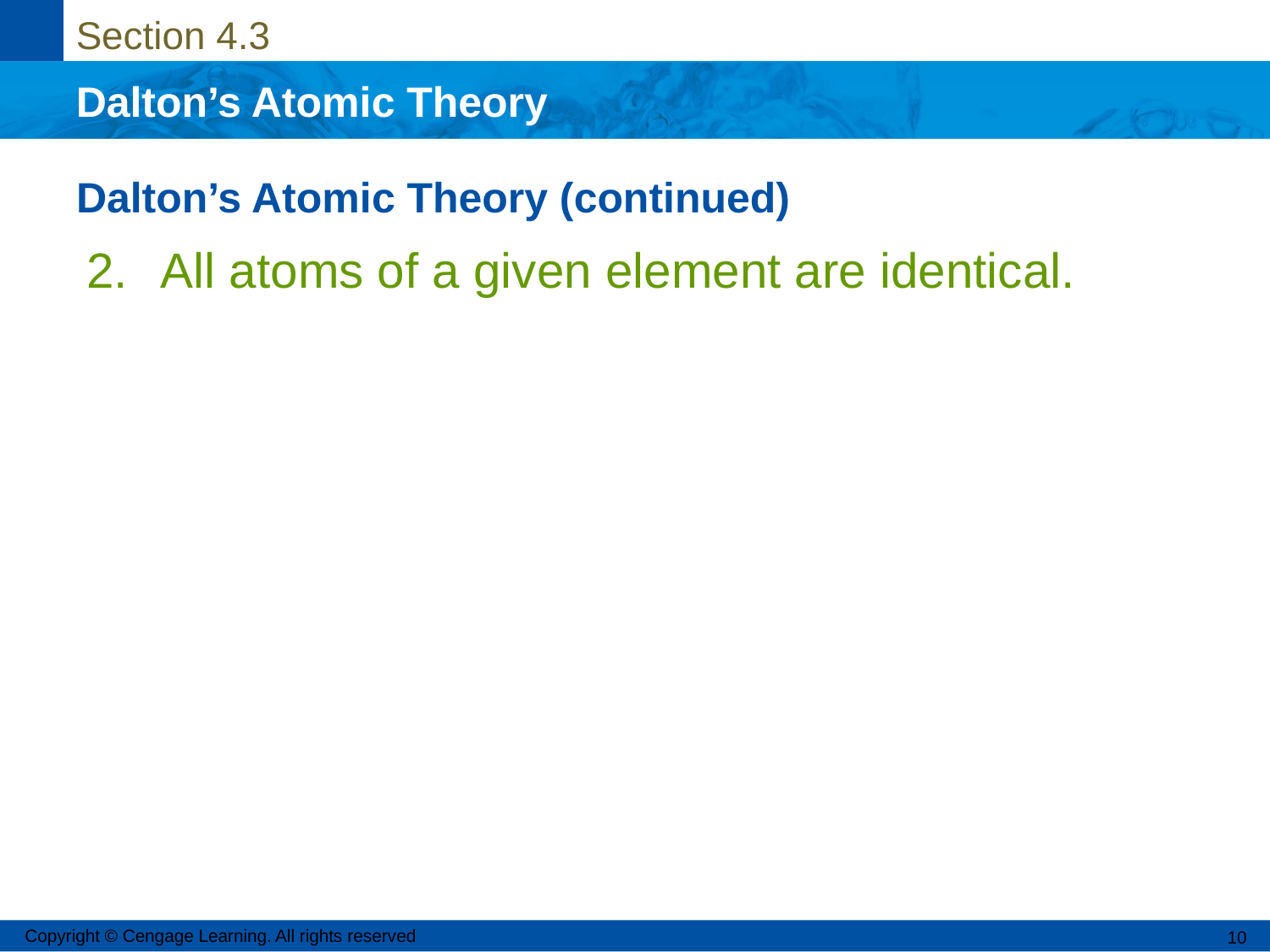

# Dalton’s Atomic Theory (continued)
2.	All atoms of a given element are identical.
Copyright © Cengage Learning. All rights reserved
10